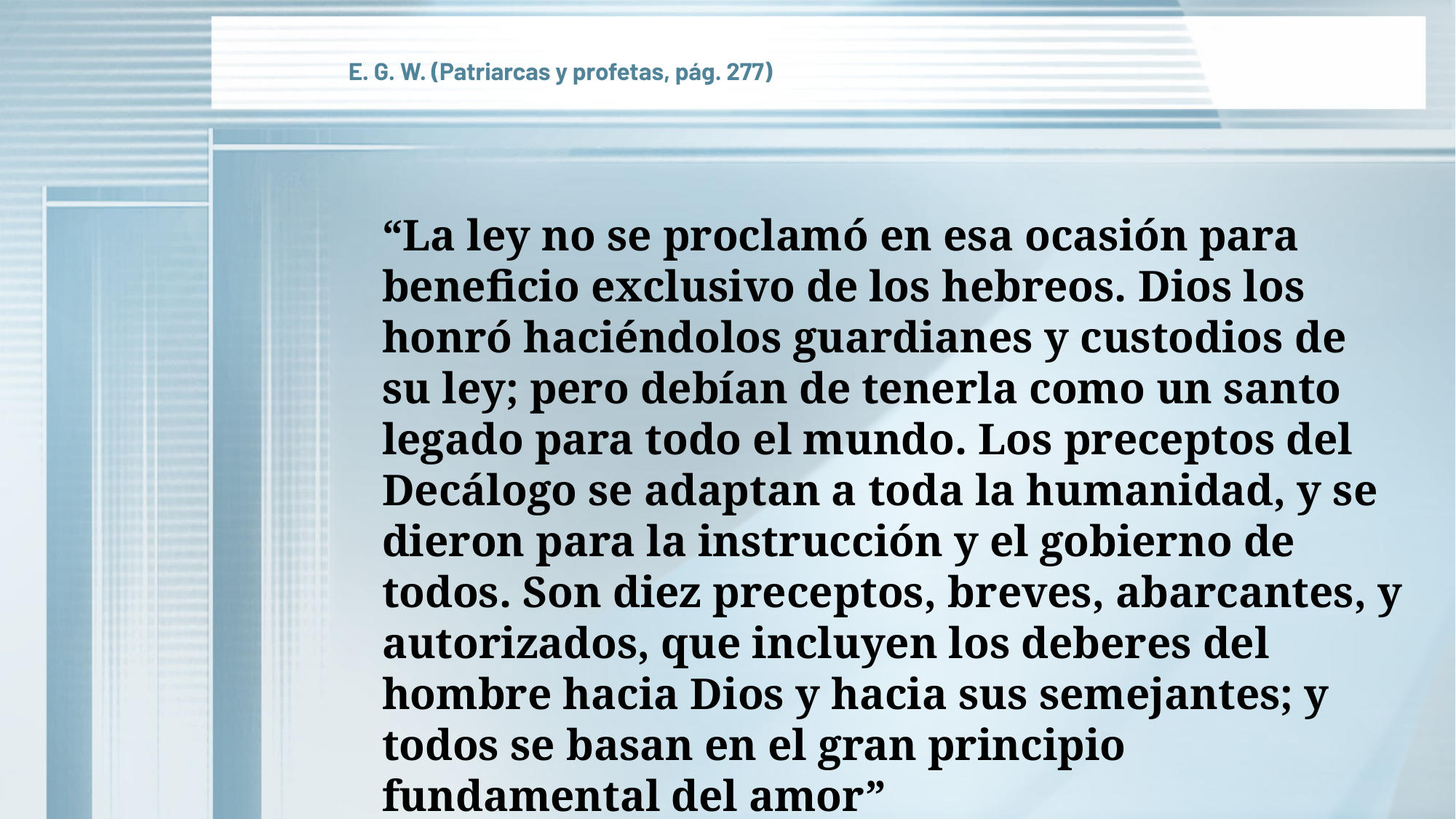

E. G. W. (Patriarcas y profetas, pág. 277)
“La ley no se proclamó en esa ocasión para beneficio exclusivo de los hebreos. Dios los honró haciéndolos guardianes y custodios de su ley; pero debían de tenerla como un santo legado para todo el mundo. Los preceptos del Decálogo se adaptan a toda la humanidad, y se dieron para la instrucción y el gobierno de todos. Son diez preceptos, breves, abarcantes, y autorizados, que incluyen los deberes del hombre hacia Dios y hacia sus semejantes; y todos se basan en el gran principio fundamental del amor”